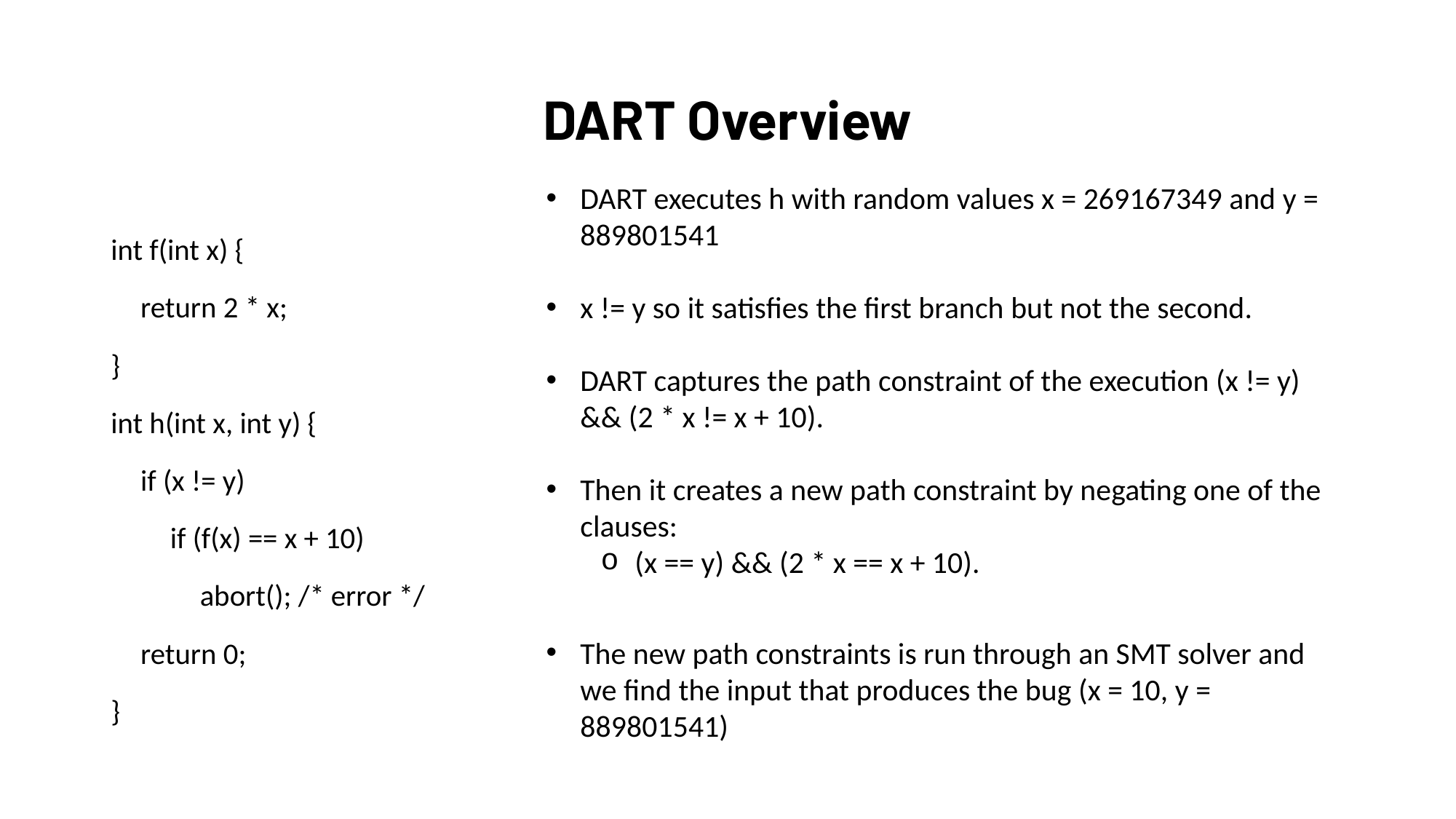

# DART Overview
DART executes h with random values x = 269167349 and y = 889801541

x != y so it satisfies the first branch but not the second.

DART captures the path constraint of the execution (x != y) && (2 * x != x + 10).

Then it creates a new path constraint by negating one of the clauses:
(x == y) && (2 * x == x + 10).

The new path constraints is run through an SMT solver and we find the input that produces the bug (x = 10, y = 889801541)

int f(int x) {
 return 2 * x;
}
int h(int x, int y) {
 if (x != y)
  if (f(x) == x + 10)
   abort(); /* error */
 return 0;
}